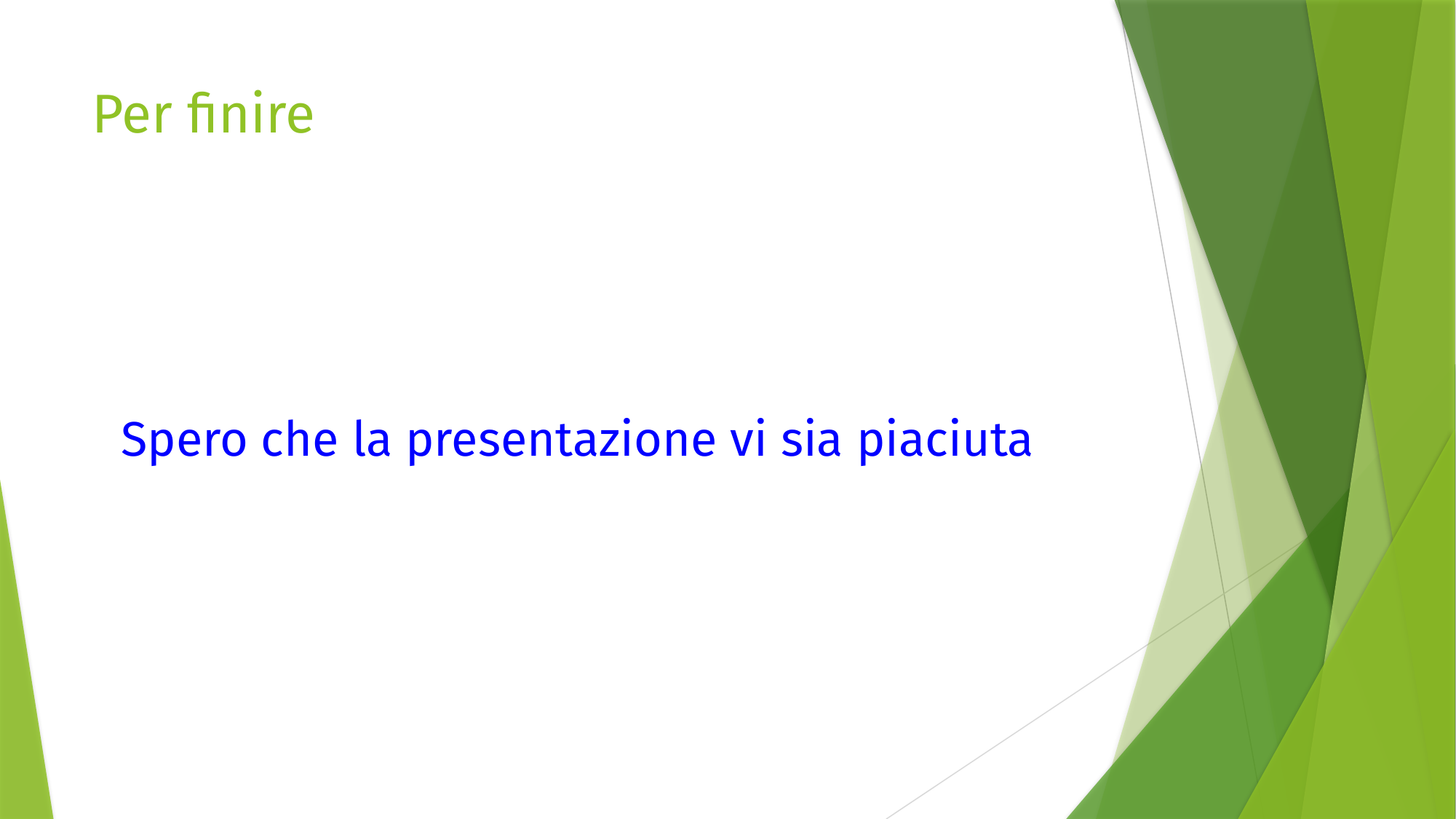

# Per finire

    Spero che la presentazione vi sia piaciuta